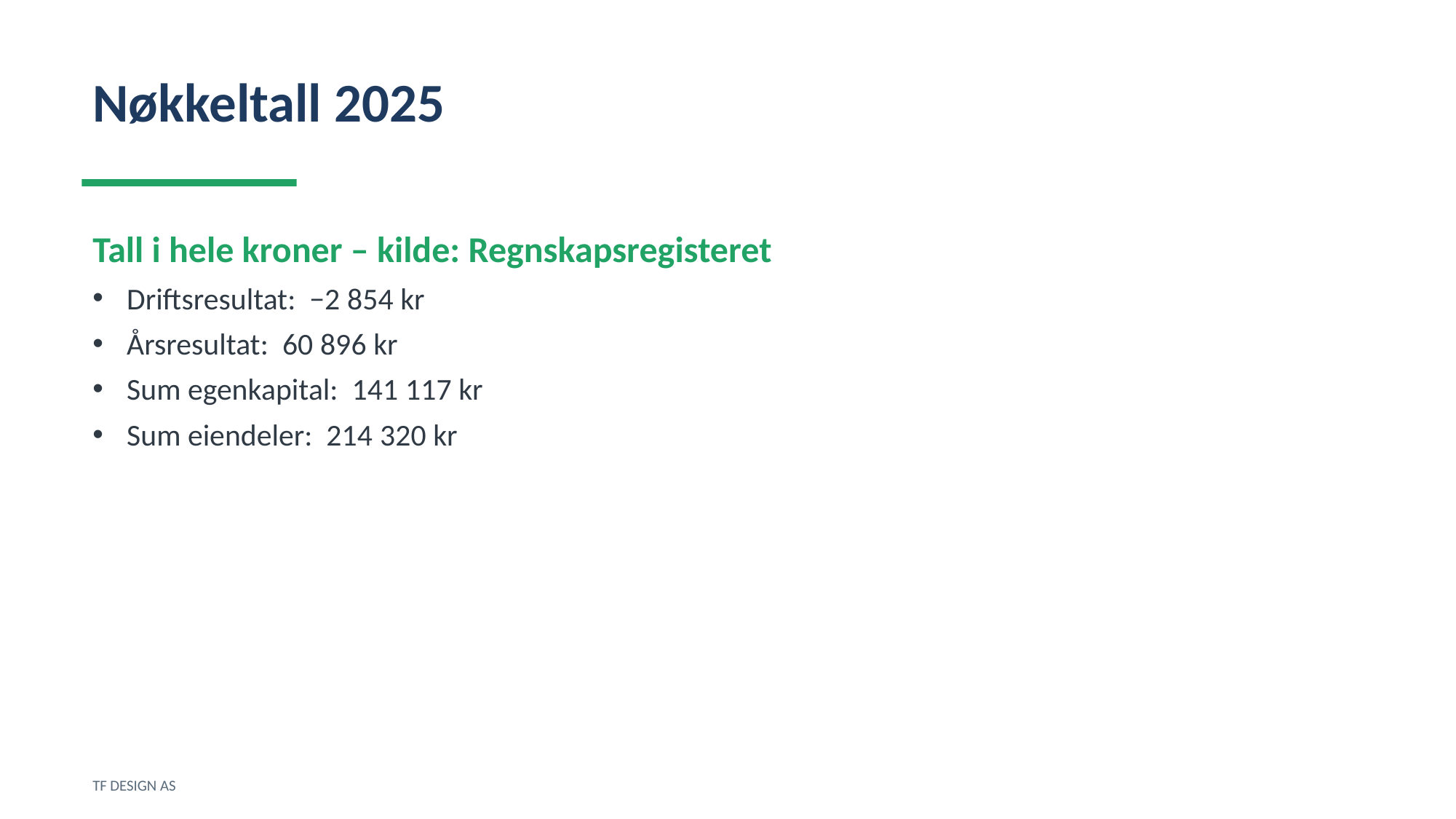

Nøkkeltall 2025

Tall i hele kroner – kilde: Regnskapsregisteret
Driftsresultat:  −2 854 kr
Årsresultat:  60 896 kr
Sum egenkapital:  141 117 kr
Sum eiendeler:  214 320 kr
TF DESIGN AS